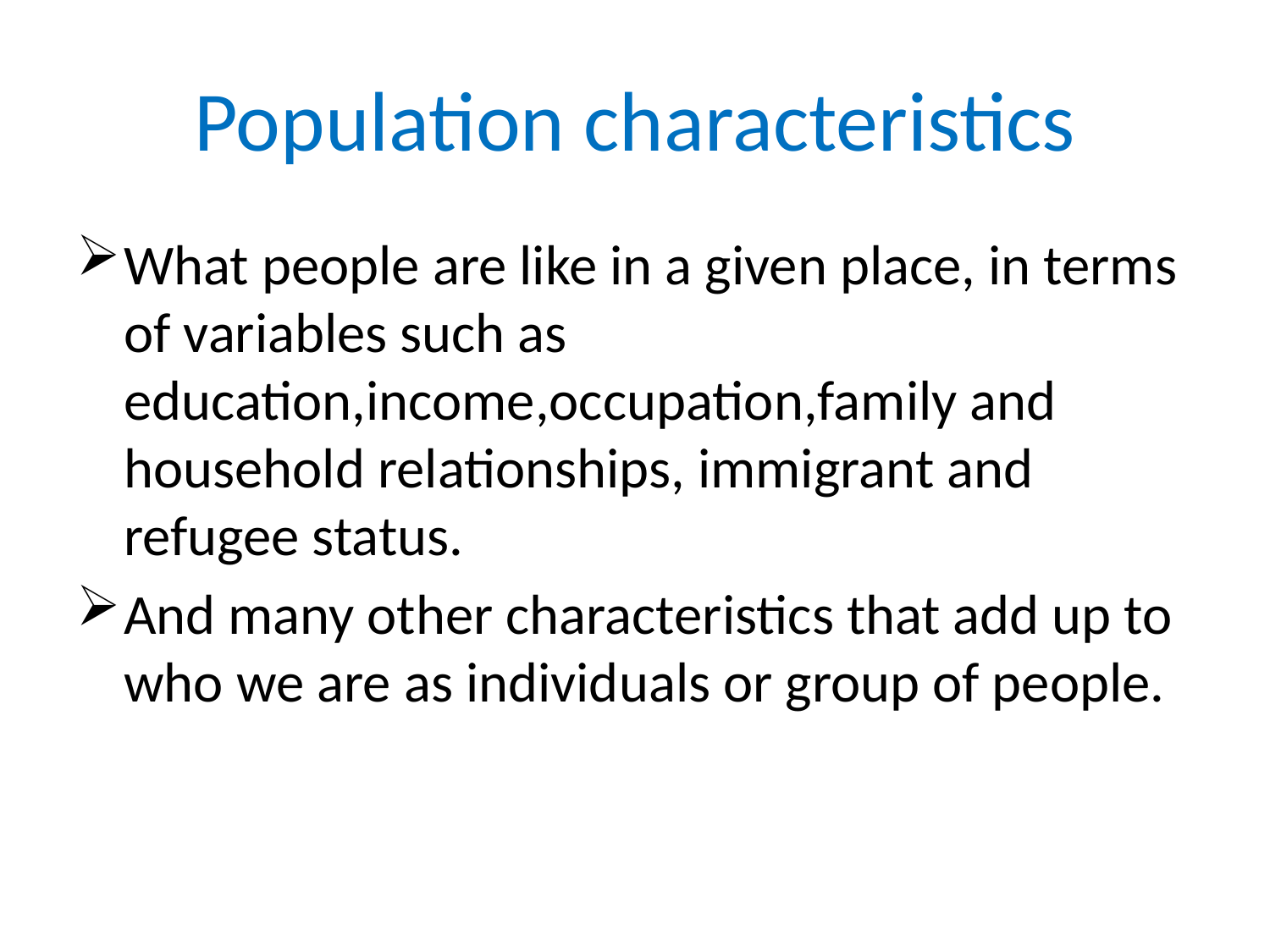

# Population characteristics
What people are like in a given place, in terms of variables such as education,income,occupation,family and household relationships, immigrant and refugee status.
And many other characteristics that add up to who we are as individuals or group of people.